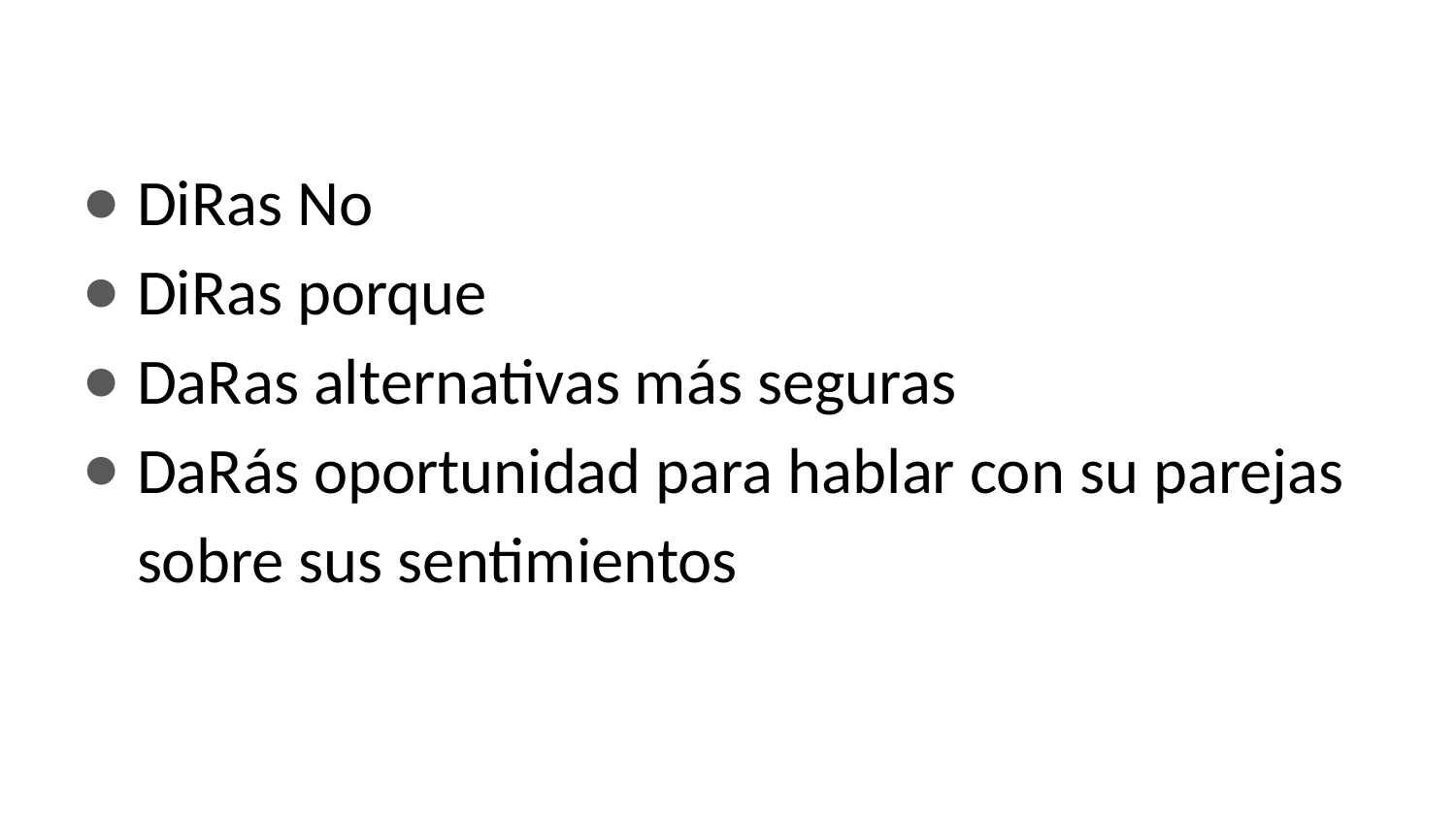

DiRas No
DiRas porque
DaRas alternativas más seguras
DaRás oportunidad para hablar con su parejas sobre sus sentimientos